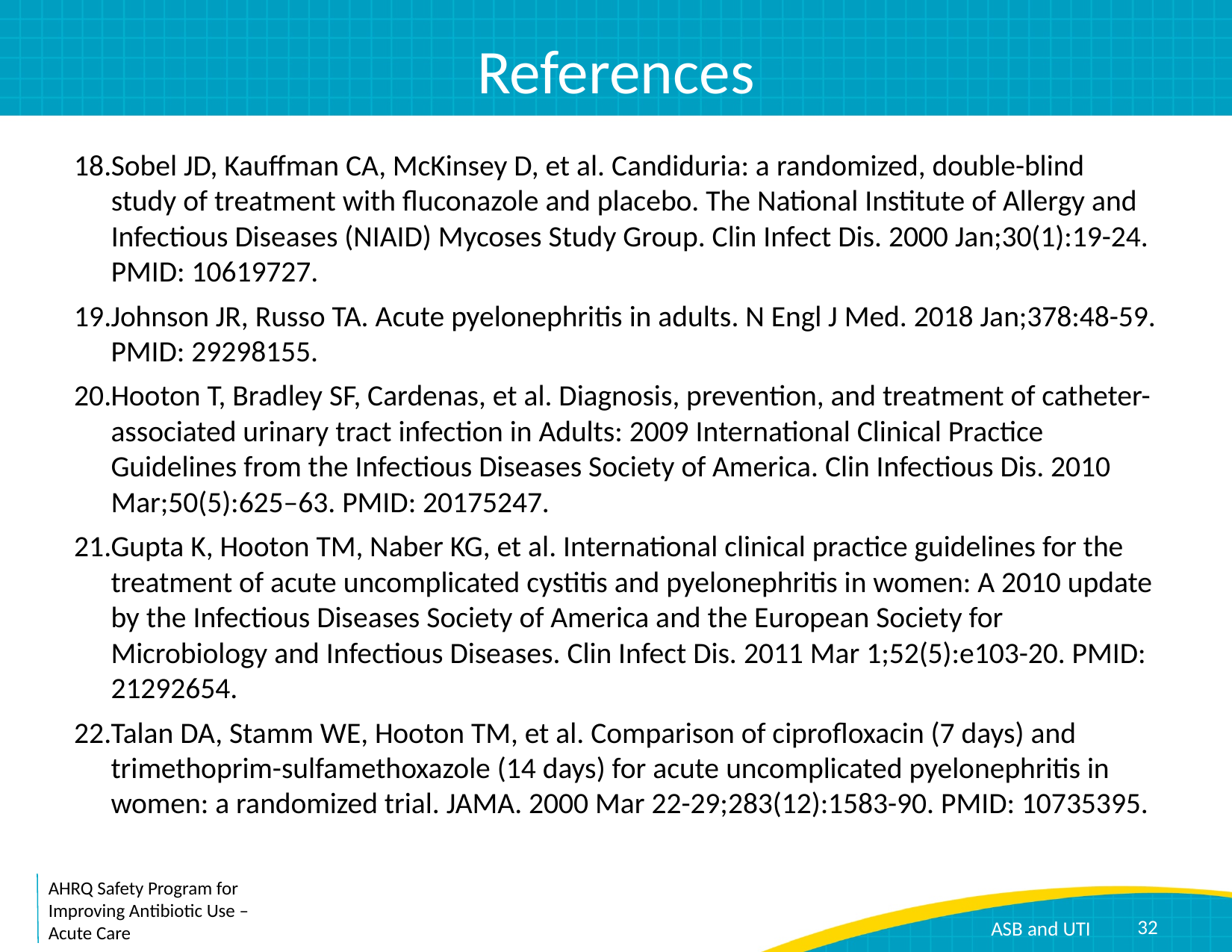

# References
Sobel JD, Kauffman CA, McKinsey D, et al. Candiduria: a randomized, double-blind study of treatment with fluconazole and placebo. The National Institute of Allergy and Infectious Diseases (NIAID) Mycoses Study Group. Clin Infect Dis. 2000 Jan;30(1):19-24. PMID: 10619727.
Johnson JR, Russo TA. Acute pyelonephritis in adults. N Engl J Med. 2018 Jan;378:48-59. PMID: 29298155.
Hooton T, Bradley SF, Cardenas, et al. Diagnosis, prevention, and treatment of catheter-associated urinary tract infection in Adults: 2009 International Clinical Practice Guidelines from the Infectious Diseases Society of America. Clin Infectious Dis. 2010 Mar;50(5):625–63. PMID: 20175247.
Gupta K, Hooton TM, Naber KG, et al. International clinical practice guidelines for the treatment of acute uncomplicated cystitis and pyelonephritis in women: A 2010 update by the Infectious Diseases Society of America and the European Society for Microbiology and Infectious Diseases. Clin Infect Dis. 2011 Mar 1;52(5):e103-20. PMID: 21292654.
Talan DA, Stamm WE, Hooton TM, et al. Comparison of ciprofloxacin (7 days) and trimethoprim-sulfamethoxazole (14 days) for acute uncomplicated pyelonephritis in women: a randomized trial. JAMA. 2000 Mar 22-29;283(12):1583-90. PMID: 10735395.
32